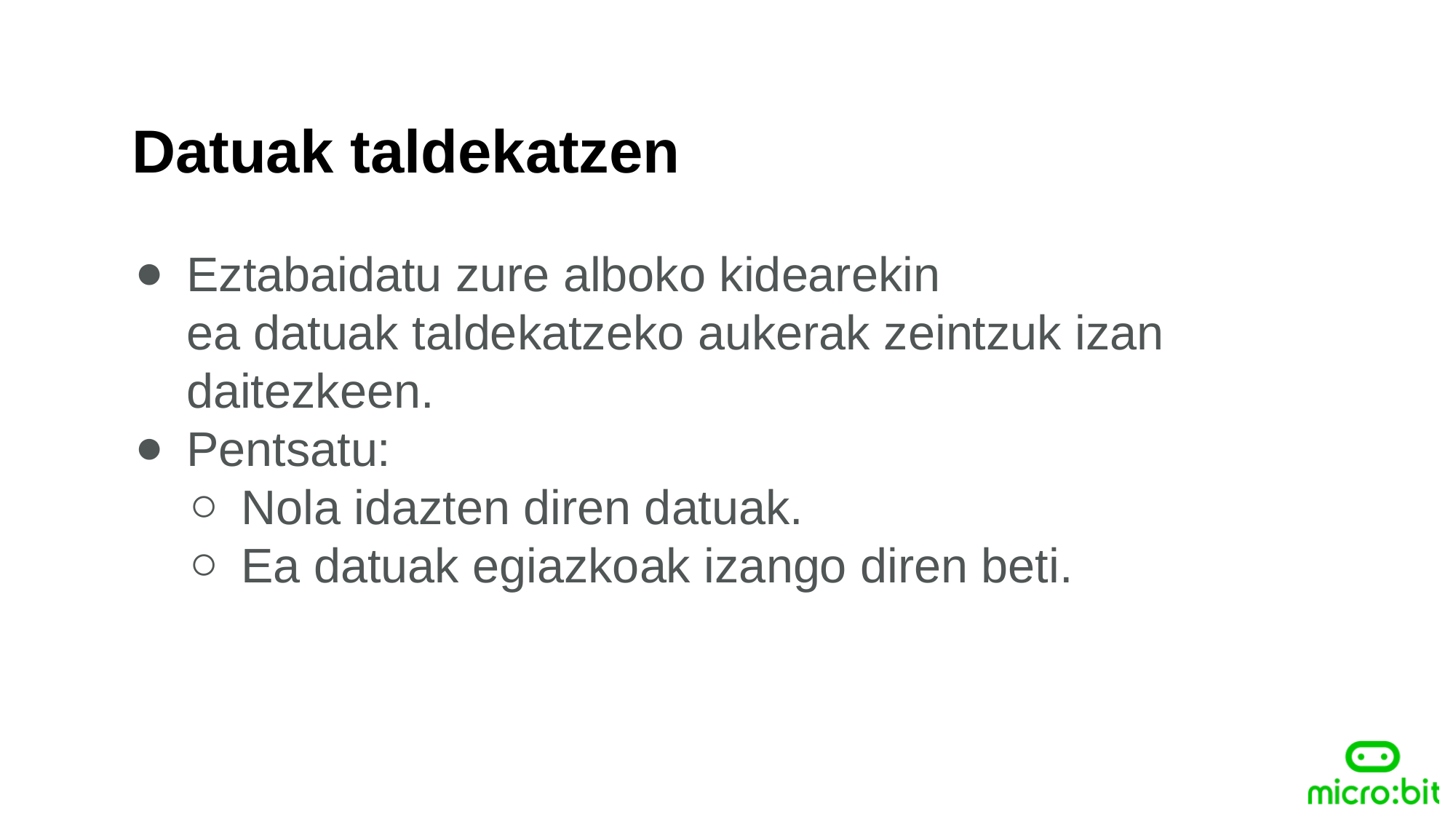

Datuak taldekatzen

Eztabaidatu zure alboko kidearekin ea datuak taldekatzeko aukerak zeintzuk izan daitezkeen.
Pentsatu:
Nola idazten diren datuak.
Ea datuak egiazkoak izango diren beti.